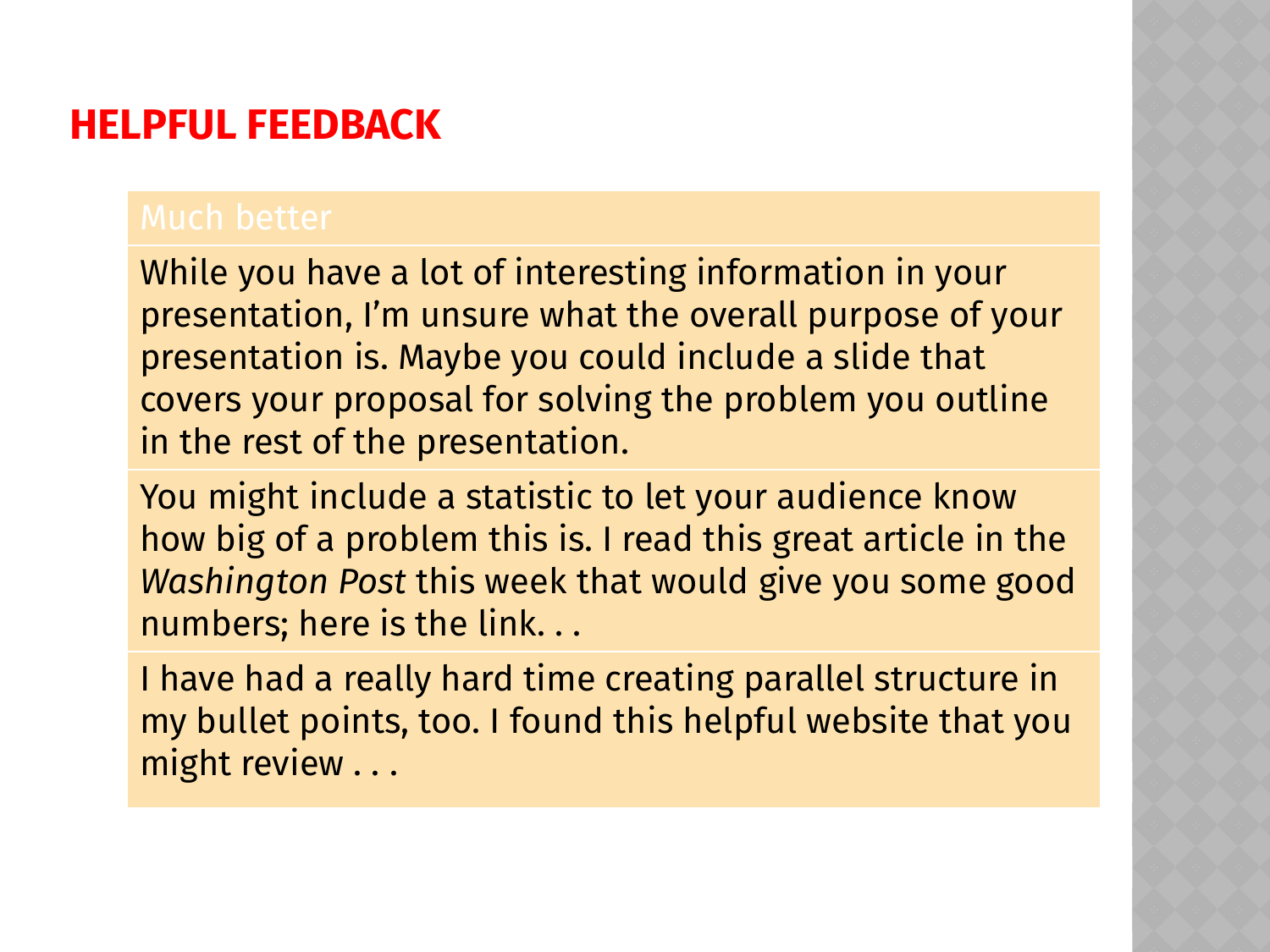

# Helpful Feedback
| Much better |
| --- |
| While you have a lot of interesting information in your presentation, I’m unsure what the overall purpose of your presentation is. Maybe you could include a slide that covers your proposal for solving the problem you outline in the rest of the presentation. |
| You might include a statistic to let your audience know how big of a problem this is. I read this great article in the Washington Post this week that would give you some good numbers; here is the link. . . |
| I have had a really hard time creating parallel structure in my bullet points, too. I found this helpful website that you might review . . . |